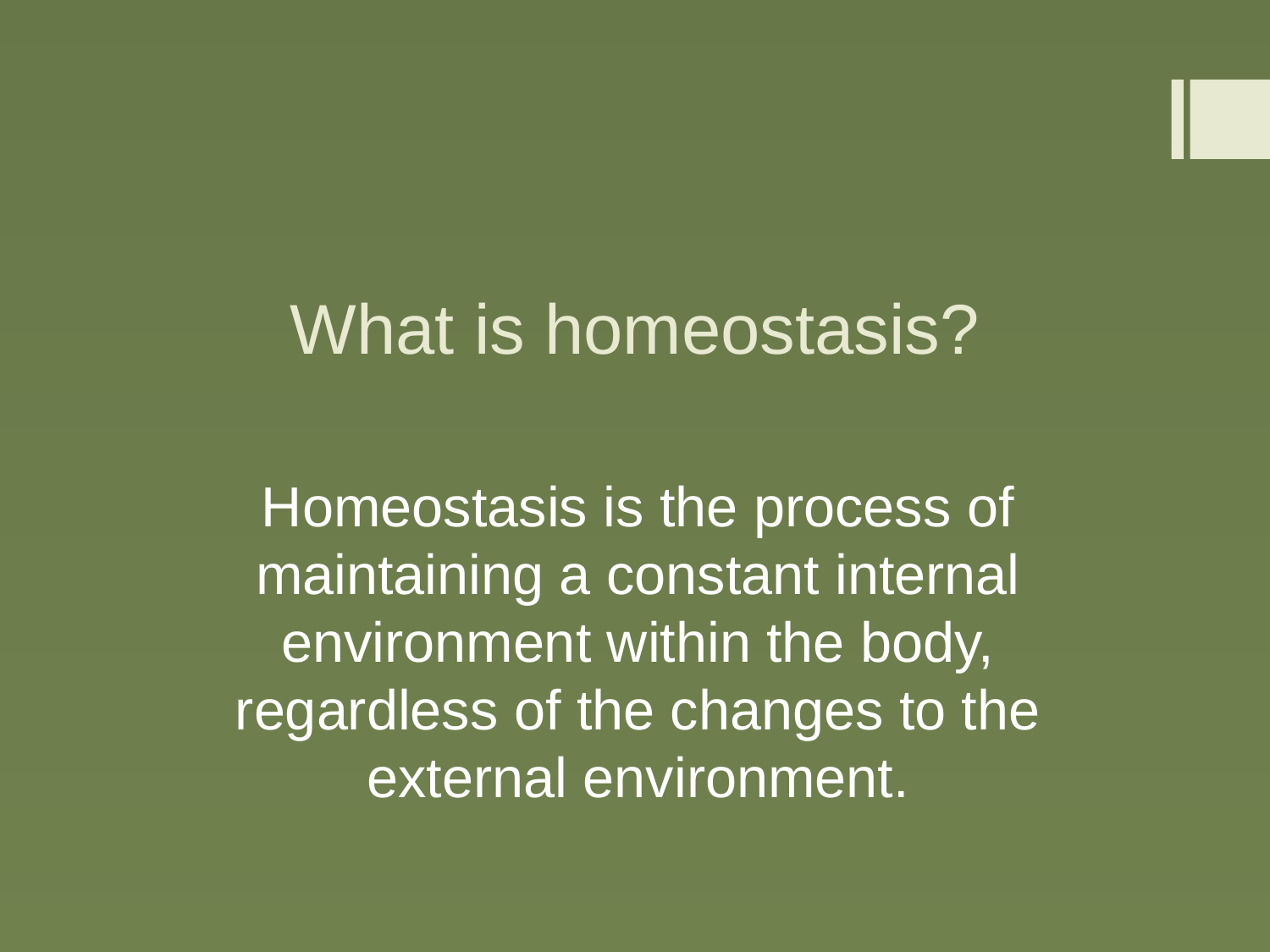

# What is homeostasis?

Homeostasis is the process of maintaining a constant internal environment within the body, regardless of the changes to the external environment.